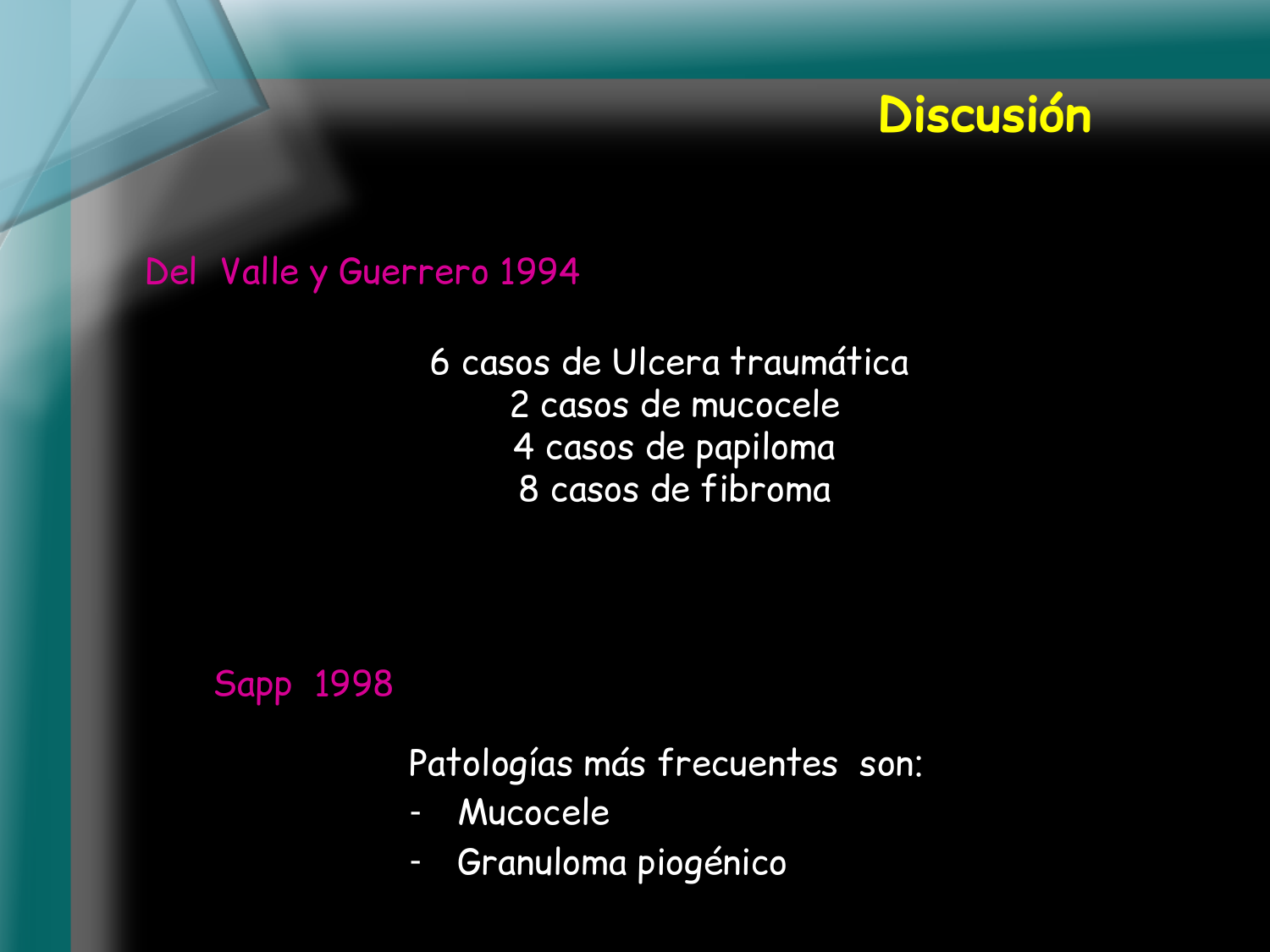

Discusión
Del  Valle y Guerrero 1994
# 6 casos de Ulcera traumática 2 casos de mucocele 4 casos de papiloma 8 casos de fibroma
 Sapp  1998
Patologías más frecuentes  son:
Mucocele
Granuloma piogénico